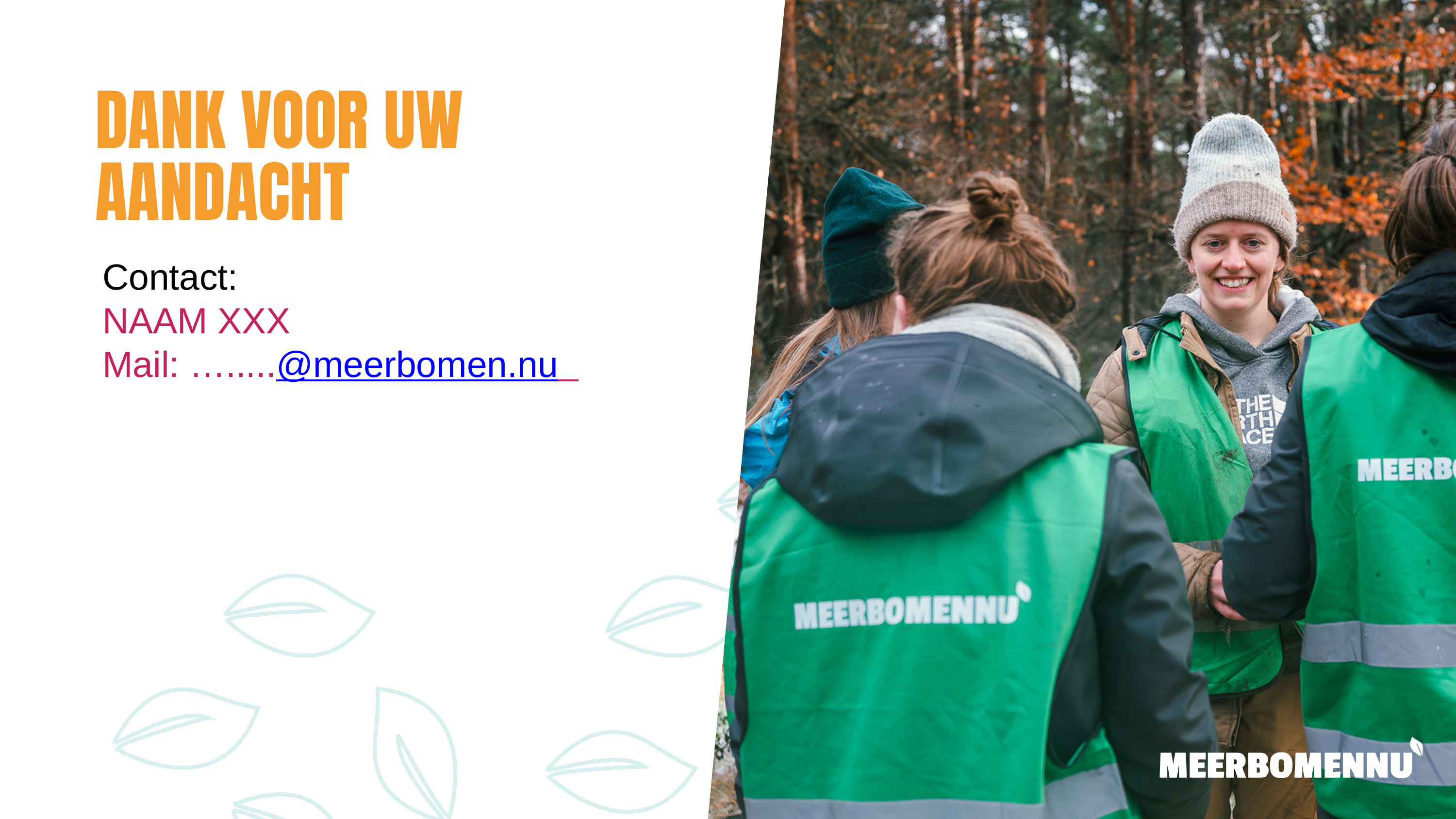

DANK VOOR UW AANDACHT
Contact:
NAAM XXX
Mail: ….....@meerbomen.nu